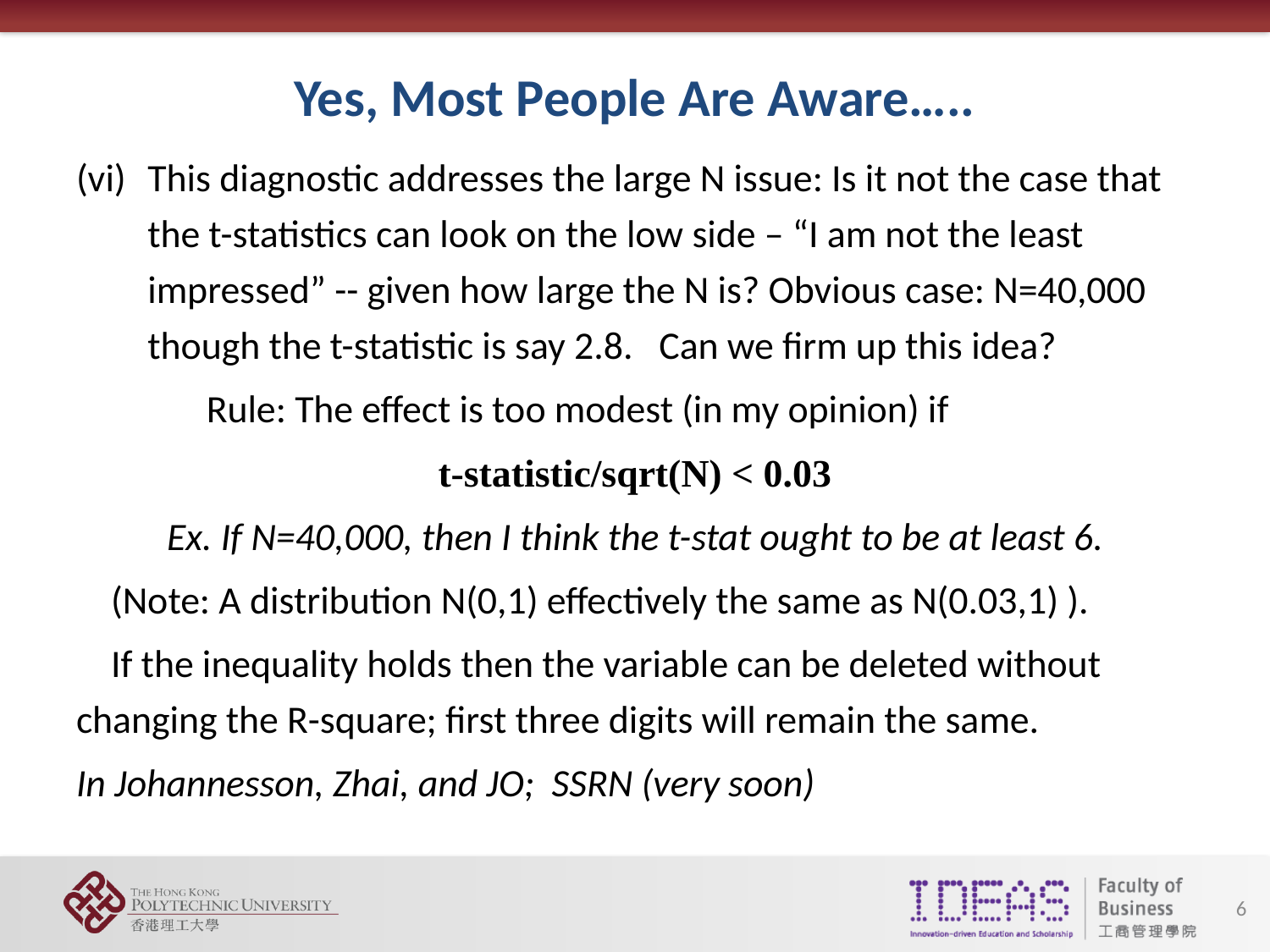

Yes, Most People Are Aware…..
This diagnostic addresses the large N issue: Is it not the case that the t-statistics can look on the low side – “I am not the least impressed” -- given how large the N is? Obvious case: N=40,000 though the t-statistic is say 2.8.   Can we firm up this idea?
               Rule: The effect is too modest (in my opinion) if
t-statistic/sqrt(N) < 0.03
Ex. If N=40,000, then I think the t-stat ought to be at least 6.
    (Note: A distribution N(0,1) effectively the same as N(0.03,1) ).
    If the inequality holds then the variable can be deleted without changing the R-square; first three digits will remain the same.
In Johannesson, Zhai, and JO;  SSRN (very soon)
6